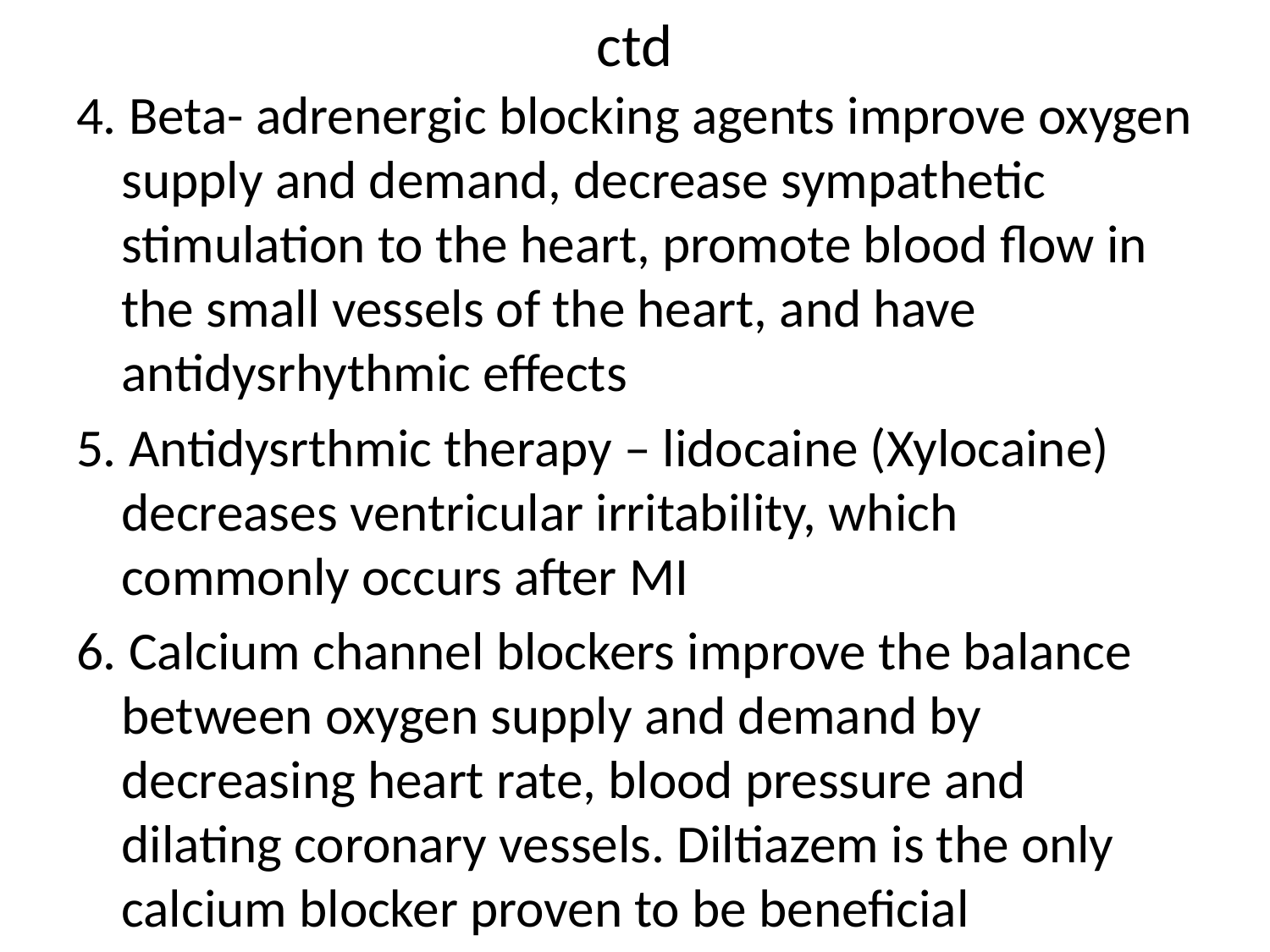

# ctd
4. Beta- adrenergic blocking agents improve oxygen supply and demand, decrease sympathetic stimulation to the heart, promote blood flow in the small vessels of the heart, and have antidysrhythmic effects
5. Antidysrthmic therapy – lidocaine (Xylocaine) decreases ventricular irritability, which commonly occurs after MI
6. Calcium channel blockers improve the balance between oxygen supply and demand by decreasing heart rate, blood pressure and dilating coronary vessels. Diltiazem is the only calcium blocker proven to be beneficial